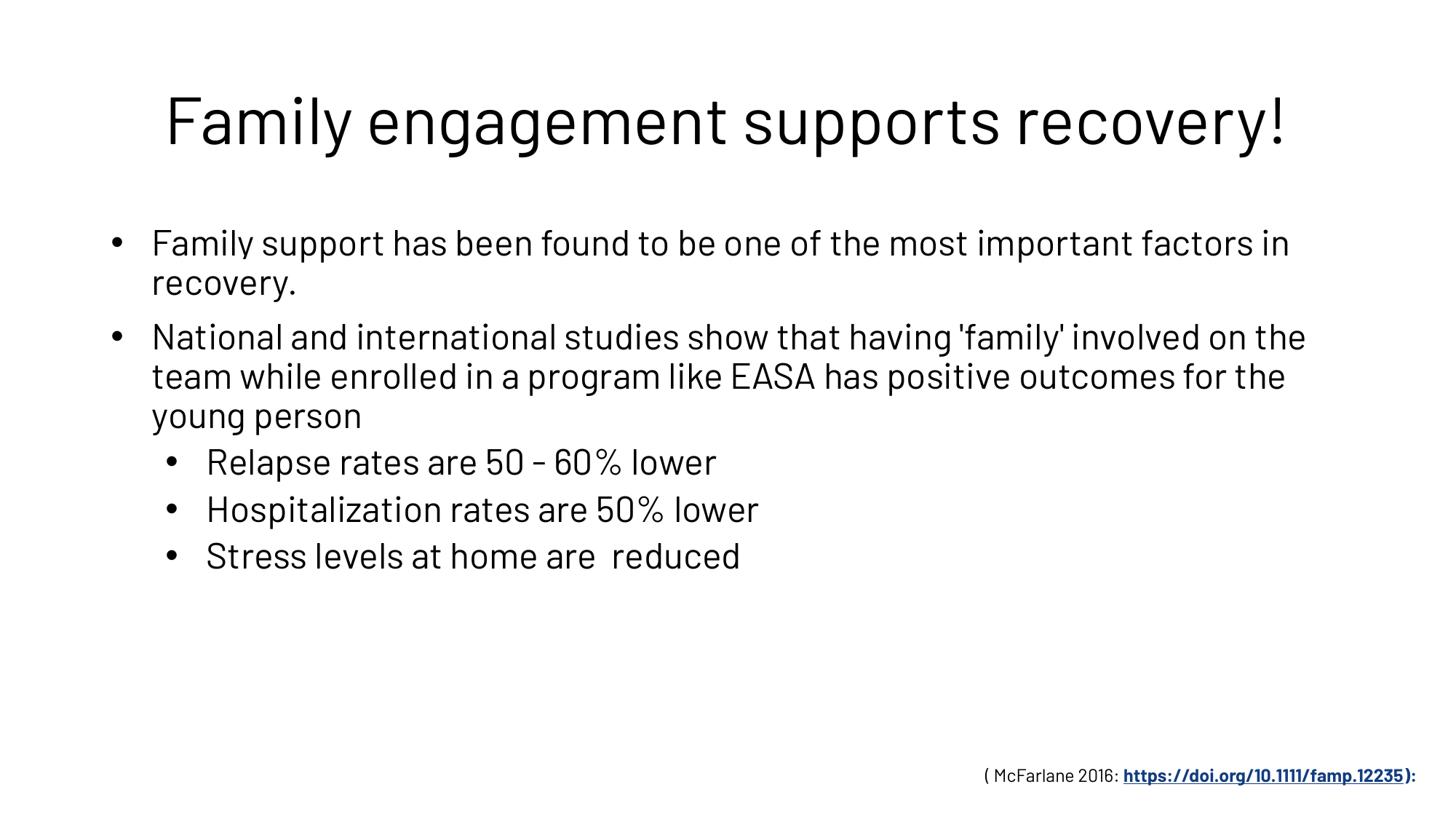

# Family engagement supports recovery!
Family support has been found to be one of the most important factors in recovery.
National and international studies show that having 'family' involved on the team while enrolled in a program like EASA has positive outcomes for the young person
Relapse rates are 50 - 60% lower
Hospitalization rates are 50% lower
Stress levels at home are  reduced
( McFarlane 2016: https://doi.org/10.1111/famp.12235):